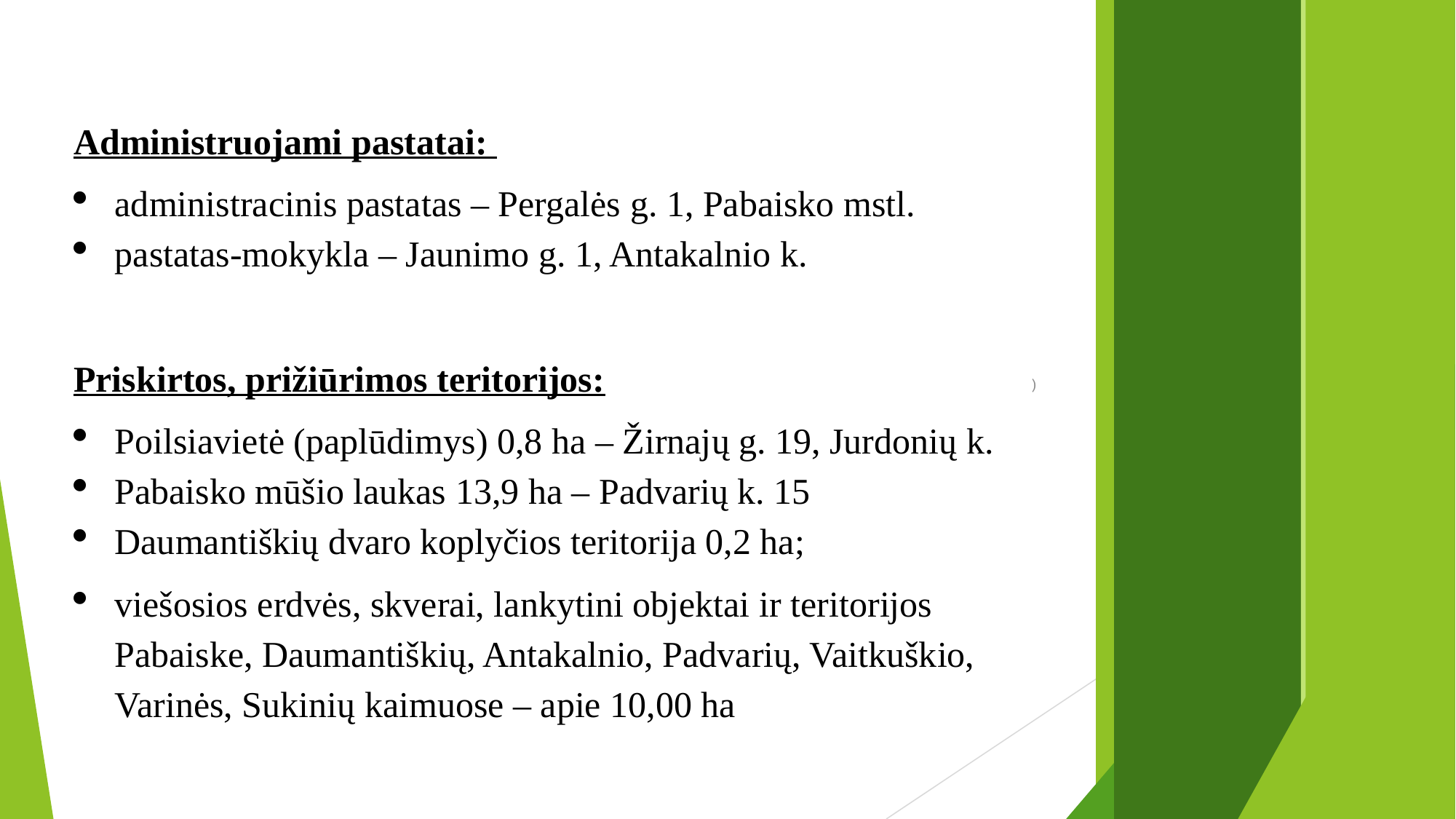

Administruojami pastatai:
administracinis pastatas – Pergalės g. 1, Pabaisko mstl.
pastatas-mokykla – Jaunimo g. 1, Antakalnio k.

Priskirtos, prižiūrimos teritorijos:
Poilsiavietė (paplūdimys) 0,8 ha – Žirnajų g. 19, Jurdonių k.
Pabaisko mūšio laukas 13,9 ha – Padvarių k. 15
Daumantiškių dvaro koplyčios teritorija 0,2 ha;
viešosios erdvės, skverai, lankytini objektai ir teritorijos Pabaiske, Daumantiškių, Antakalnio, Padvarių, Vaitkuškio, Varinės, Sukinių kaimuose – apie 10,00 ha

)